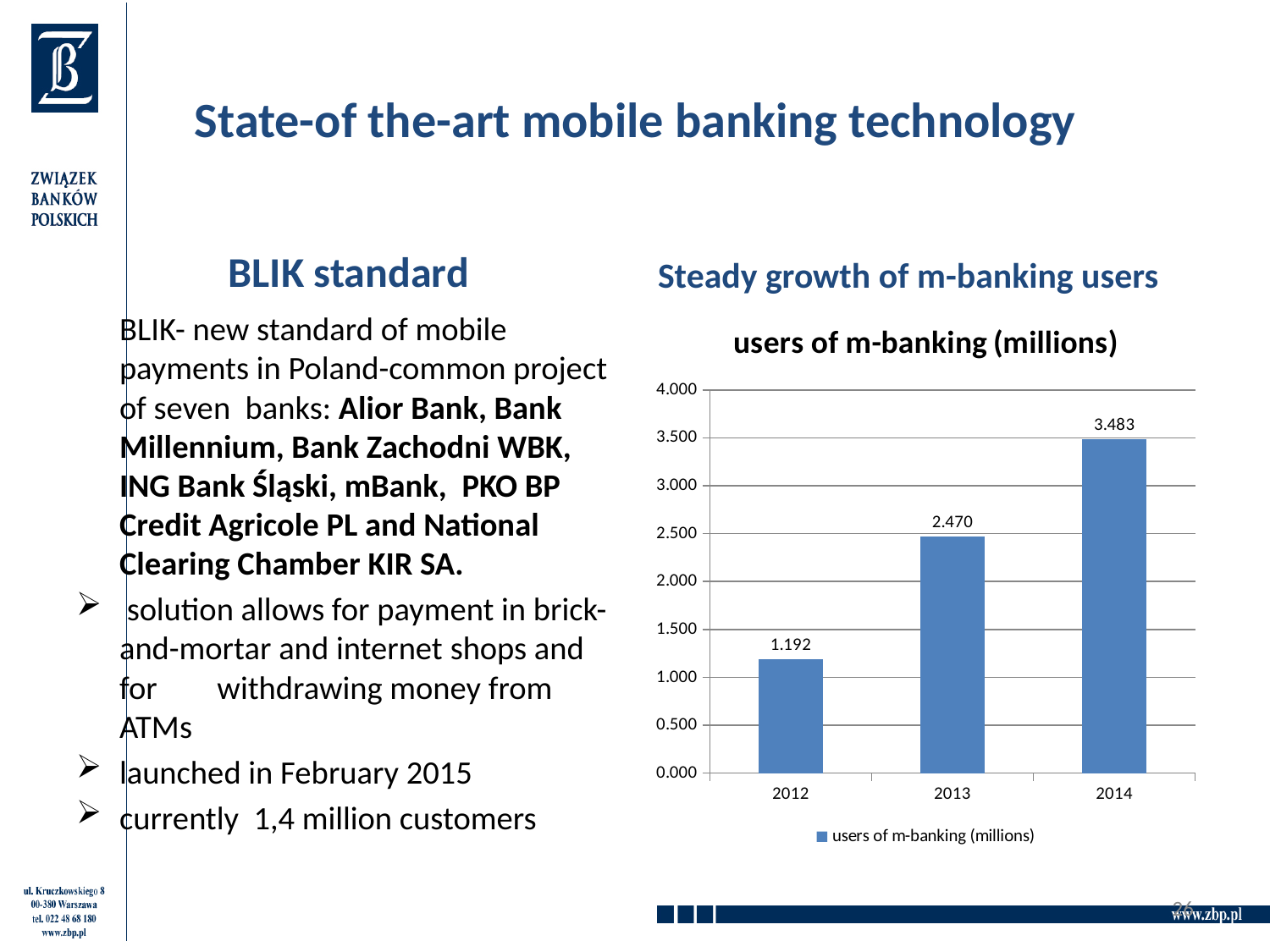

# State-of the-art mobile banking technology
 BLIK standard
Steady growth of m-banking users
	BLIK- new standard of mobile payments in Poland-common project of seven  banks: Alior Bank, Bank Millennium, Bank Zachodni WBK, ING Bank Śląski, mBank,  PKO BP  Credit Agricole PL and National Clearing Chamber KIR SA.
 solution allows for payment in brick-and-mortar and internet shops and for 	withdrawing money from ATMs
launched in February 2015
currently  1,4 million customers

### Chart:

| Category | users of m-banking (millions) |
|---|---|
| 2012 | 1.191999999999997 |
| 2013 | 2.47037 |
| 2014 | 3.483223 |
26